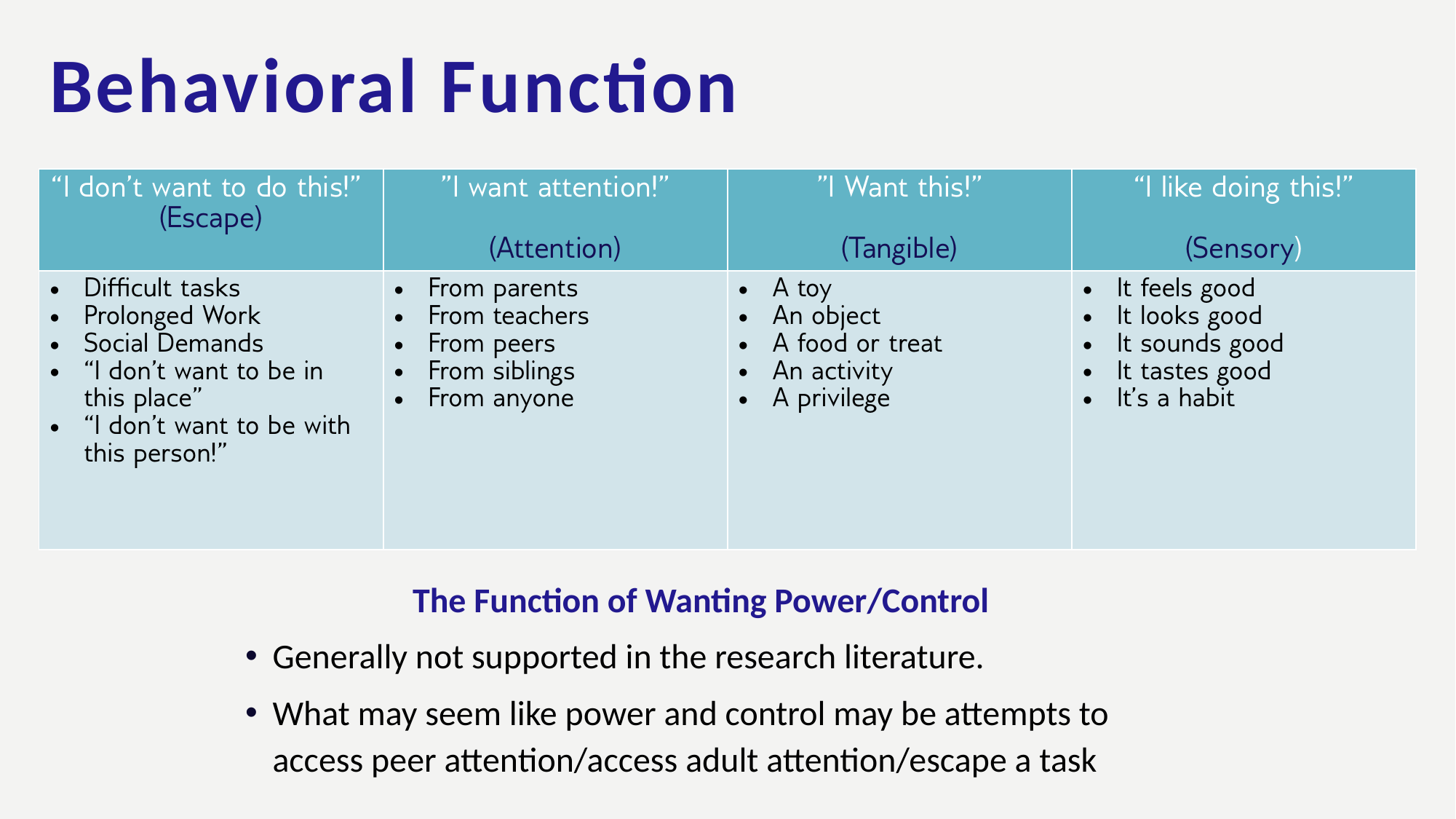

# Behavioral Function
| “I don’t want to do this!” (Escape) | ”I want attention!” (Attention) | ”I Want this!” (Tangible) | “I like doing this!” (Sensory) |
| --- | --- | --- | --- |
| Difficult tasks Prolonged Work Social Demands “I don’t want to be in this place” “I don’t want to be with this person!” | From parents From teachers From peers From siblings From anyone | A toy An object A food or treat An activity A privilege | It feels good It looks good It sounds good It tastes good It’s a habit |
The Function of Wanting Power/Control
Generally not supported in the research literature.
What may seem like power and control may be attempts to access peer attention/access adult attention/escape a task